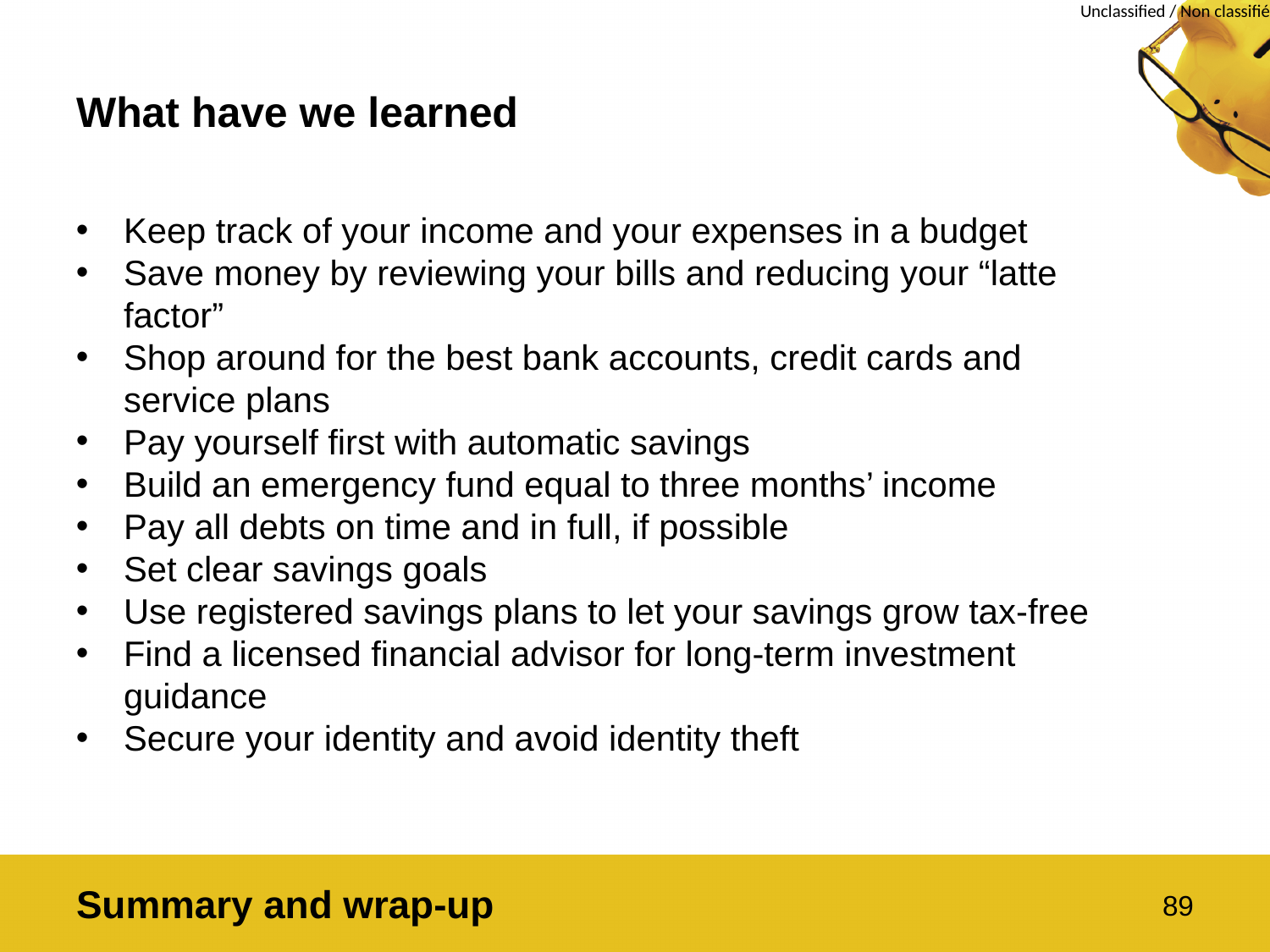

# What have we learned

Keep track of your income and your expenses in a budget
Save money by reviewing your bills and reducing your “latte factor”
Shop around for the best bank accounts, credit cards and service plans
Pay yourself first with automatic savings
Build an emergency fund equal to three months’ income
Pay all debts on time and in full, if possible
Set clear savings goals
Use registered savings plans to let your savings grow tax-free
Find a licensed financial advisor for long-term investment guidance
Secure your identity and avoid identity theft

Summary and wrap-up
89